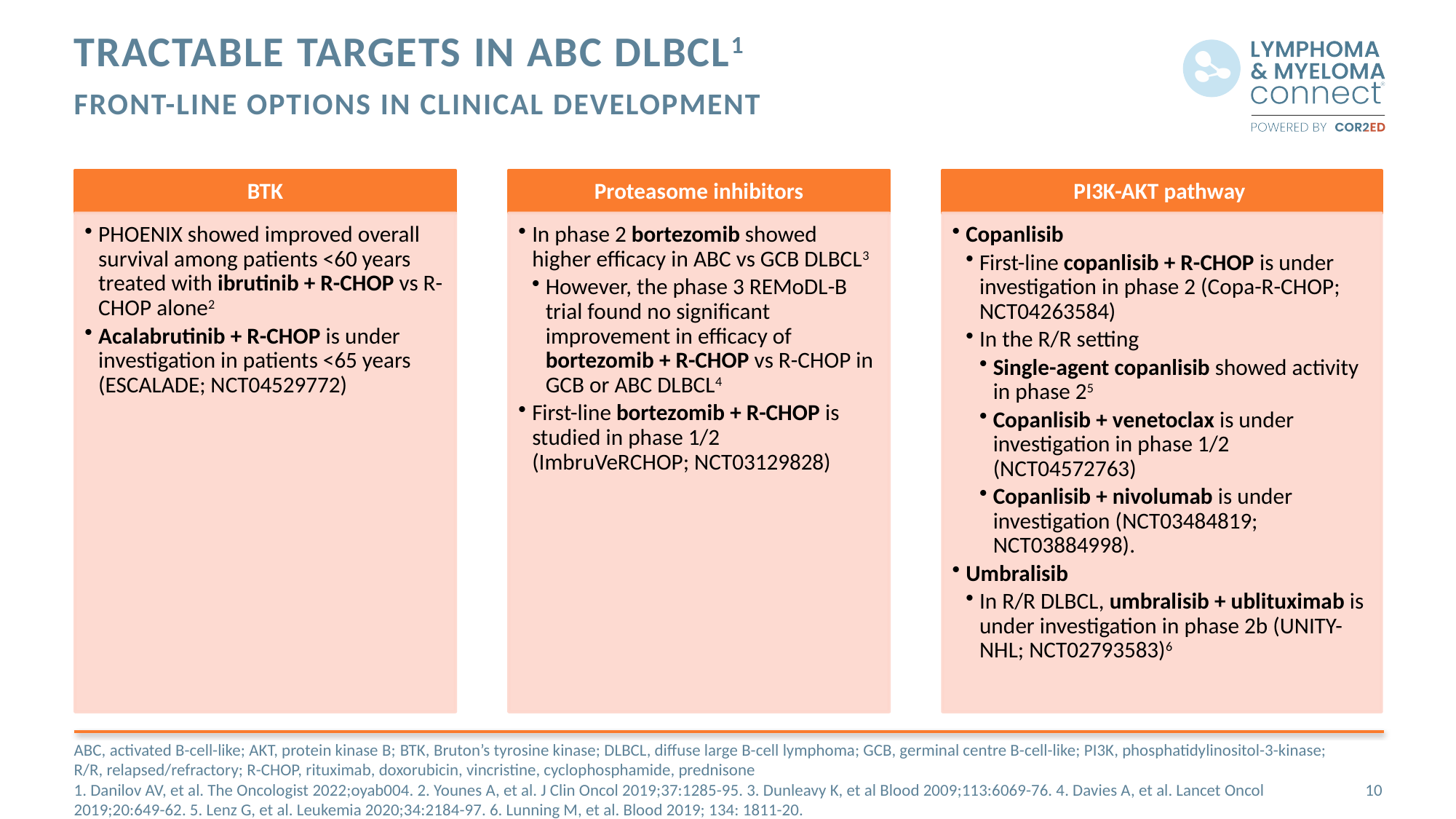

# Tractable targets in ABC DLBCL1 FRONT-LINE OPTIONS IN CLINICAL DEVELOPMENT
BTK
PHOENIX showed improved overall survival among patients <60 years treated with ibrutinib + R-CHOP vs R-CHOP alone2
Acalabrutinib + R-CHOP is under investigation in patients <65 years (ESCALADE; NCT04529772)
Proteasome inhibitors
In phase 2 bortezomib showed higher efficacy in ABC vs GCB DLBCL3
However, the phase 3 REMoDL-B trial found no significant improvement in efficacy of bortezomib + R-CHOP vs R-CHOP in GCB or ABC DLBCL4
First-line bortezomib + R-CHOP is studied in phase 1/2 (ImbruVeRCHOP; NCT03129828)
PI3K-AKT pathway
Copanlisib
First-line copanlisib + R-CHOP is under investigation in phase 2 (Copa-R-CHOP; NCT04263584)
In the R/R setting
Single-agent copanlisib showed activity in phase 25
Copanlisib + venetoclax is under investigation in phase 1/2 (NCT04572763)
Copanlisib + nivolumab is under investigation (NCT03484819; NCT03884998).
Umbralisib
In R/R DLBCL, umbralisib + ublituximab is under investigation in phase 2b (UNITY-NHL; NCT02793583)6
ABC, activated B-cell-like; AKT, protein kinase B; BTK, Bruton’s tyrosine kinase; DLBCL, diffuse large B-cell lymphoma; GCB, germinal centre B-cell-like; PI3K, phosphatidylinositol-3-kinase; R/R, relapsed/refractory; R-CHOP, rituximab, doxorubicin, vincristine, cyclophosphamide, prednisone
1. Danilov AV, et al. The Oncologist 2022;oyab004. 2. Younes A, et al. J Clin Oncol 2019;37:1285-95. 3. Dunleavy K, et al Blood 2009;113:6069-76. 4. Davies A, et al. Lancet Oncol 2019;20:649-62. 5. Lenz G, et al. Leukemia 2020;34:2184-97. 6. Lunning M, et al. Blood 2019; 134: 1811-20.
10